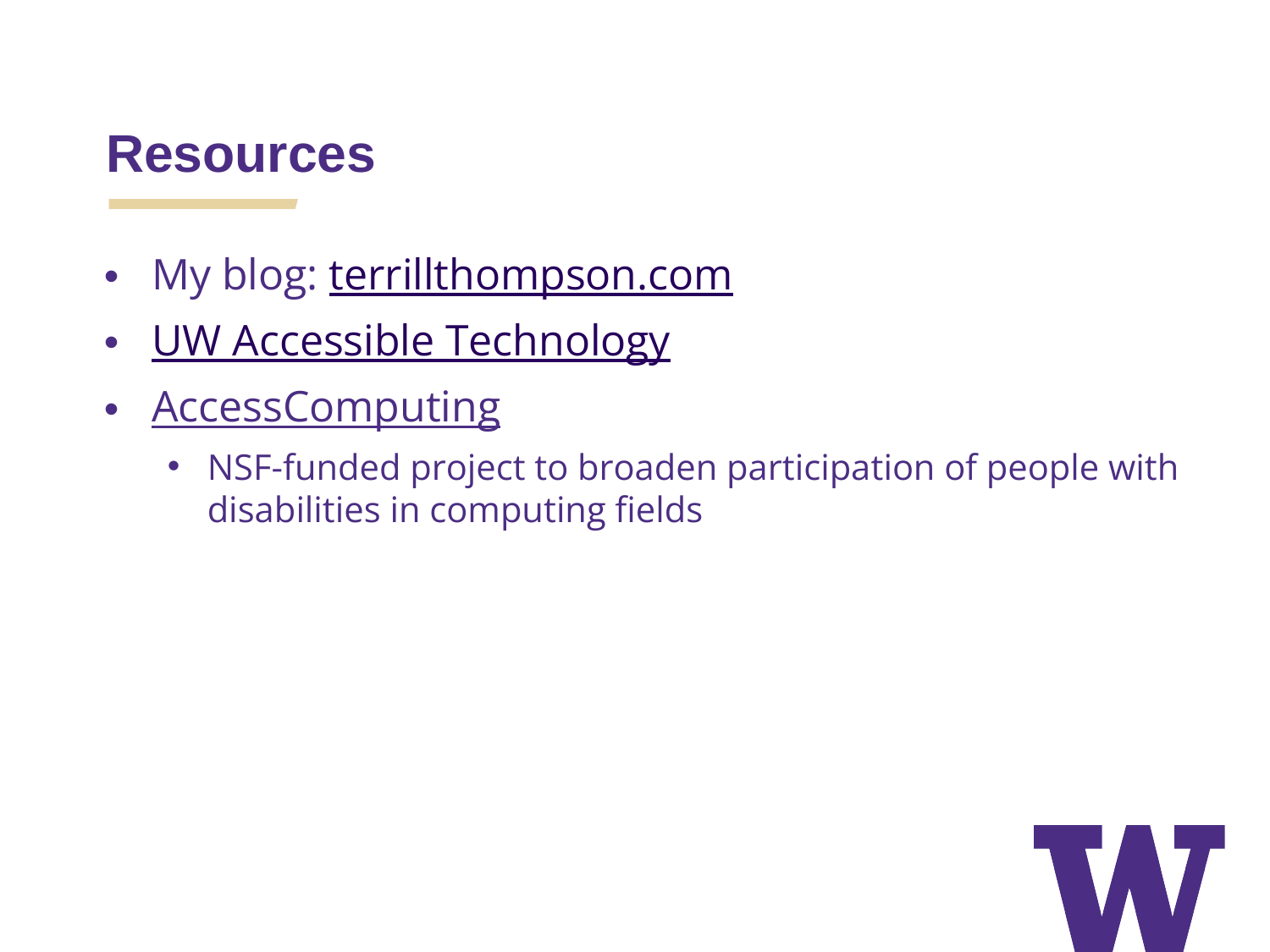

# Resources
My blog: terrillthompson.com
UW Accessible Technology
AccessComputing
NSF-funded project to broaden participation of people with disabilities in computing fields